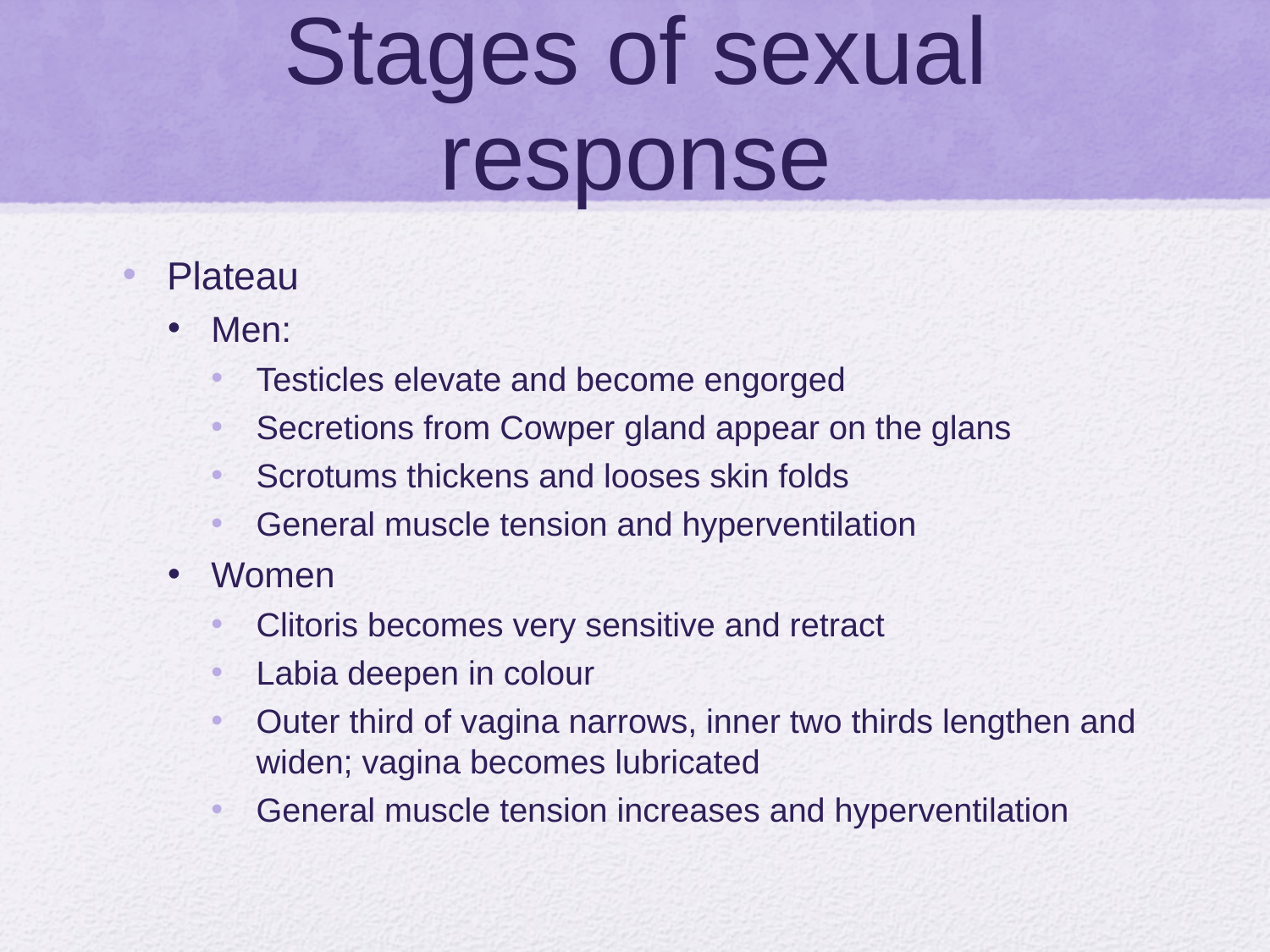

# Stages of sexual response
Plateau
Men:
Testicles elevate and become engorged
Secretions from Cowper gland appear on the glans
Scrotums thickens and looses skin folds
General muscle tension and hyperventilation
Women
Clitoris becomes very sensitive and retract
Labia deepen in colour
Outer third of vagina narrows, inner two thirds lengthen and widen; vagina becomes lubricated
General muscle tension increases and hyperventilation